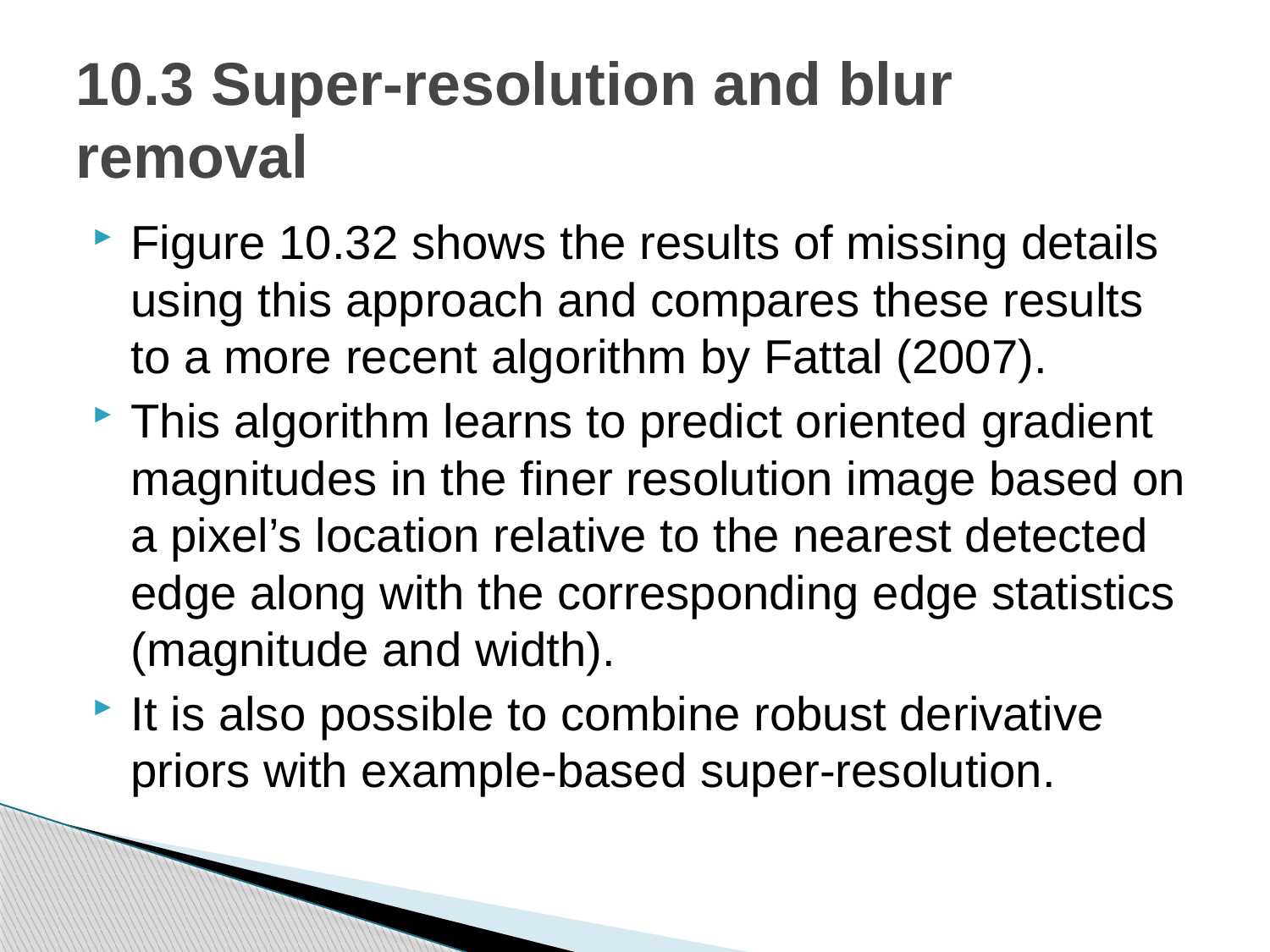

# 10.3 Super-resolution and blur removal
Figure 10.32 shows the results of missing details using this approach and compares these results to a more recent algorithm by Fattal (2007).
This algorithm learns to predict oriented gradient magnitudes in the finer resolution image based on a pixel’s location relative to the nearest detected edge along with the corresponding edge statistics (magnitude and width).
It is also possible to combine robust derivative priors with example-based super-resolution.